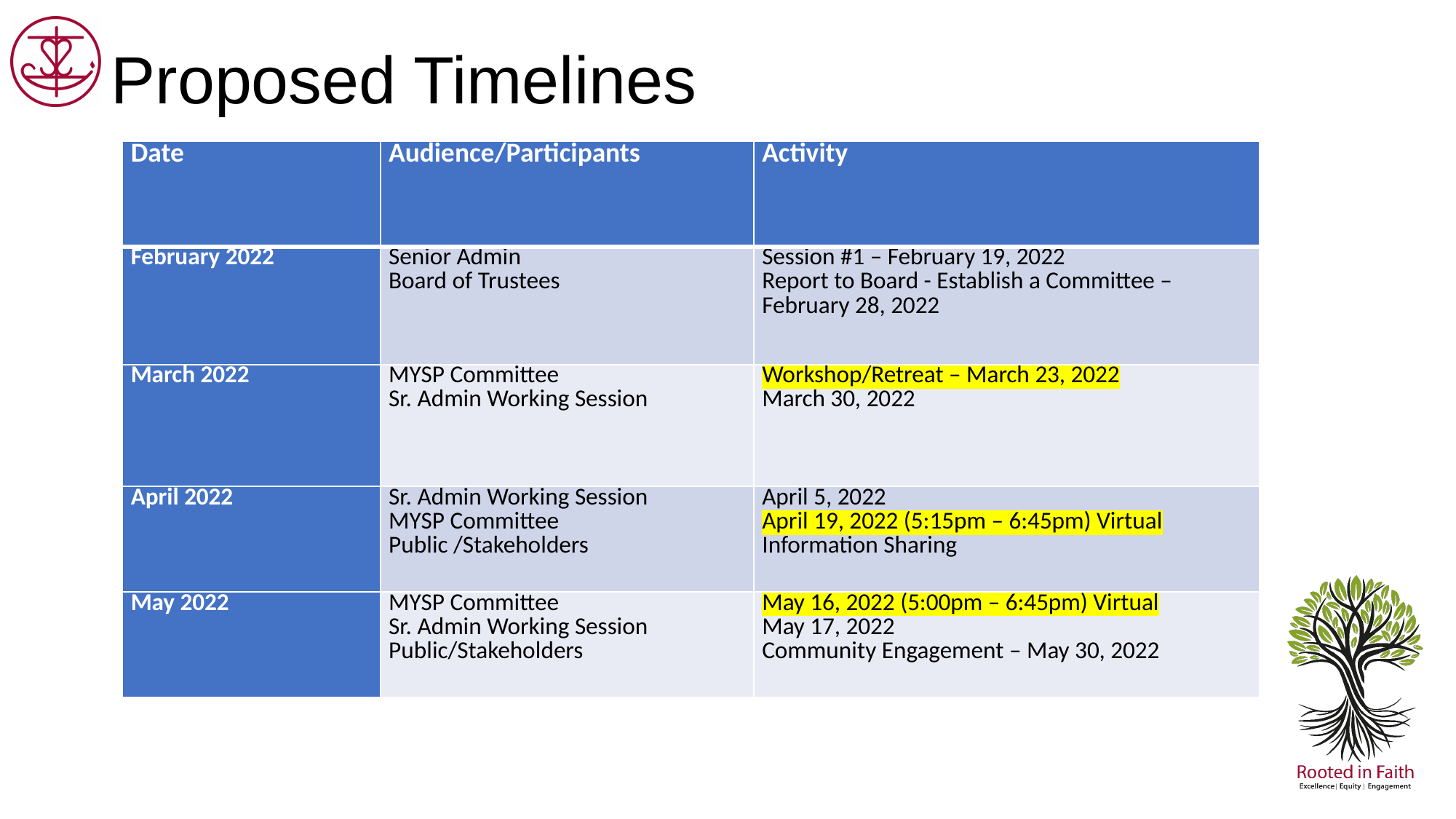

# Proposed Timelines
| Date | Audience/Participants | Activity |
| --- | --- | --- |
| February 2022 | Senior Admin Board of Trustees | Session #1 – February 19, 2022 Report to Board - Establish a Committee – February 28, 2022 |
| March 2022 | MYSP Committee Sr. Admin Working Session | Workshop/Retreat – March 23, 2022 March 30, 2022 |
| April 2022 | Sr. Admin Working Session MYSP Committee Public /Stakeholders | April 5, 2022 April 19, 2022 (5:15pm – 6:45pm) Virtual Information Sharing |
| May 2022 | MYSP Committee  Sr. Admin Working Session Public/Stakeholders | May 16, 2022 (5:00pm – 6:45pm) Virtual May 17, 2022 Community Engagement – May 30, 2022 |